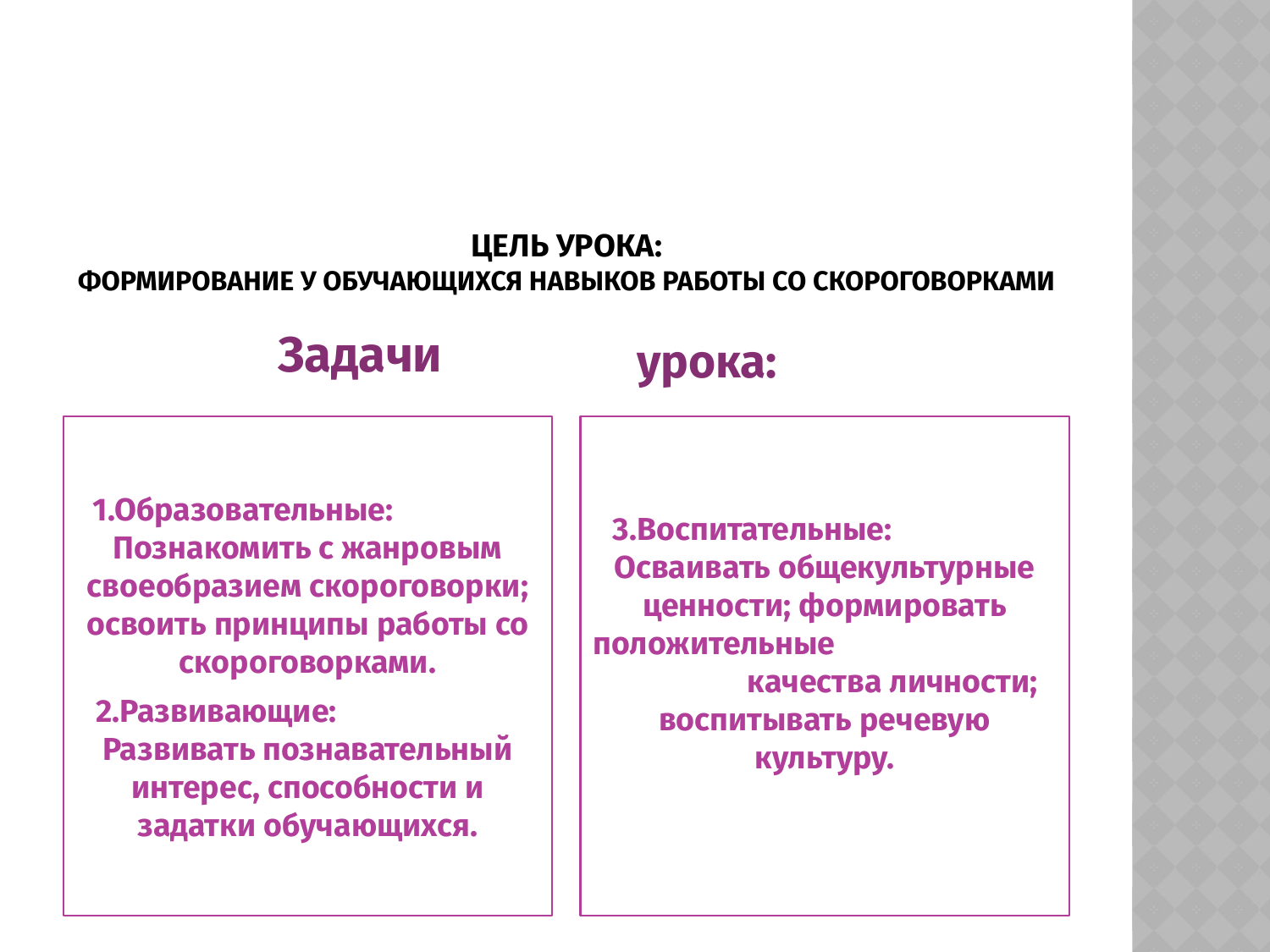

# Цель урока: Формирование у обучающихся навыков работы со скороговорками
        Задачи
    урока:
1.Образовательные:                  Познакомить с жанровым своеобразием скороговорки; освоить принципы работы со скороговорками.
2.Развивающие:                         Развивать познавательный интерес, способности и задатки обучающихся.
3.Воспитательные:                    Осваивать общекультурные ценности; формировать положительные                                                качества личности; воспитывать речевую культуру.